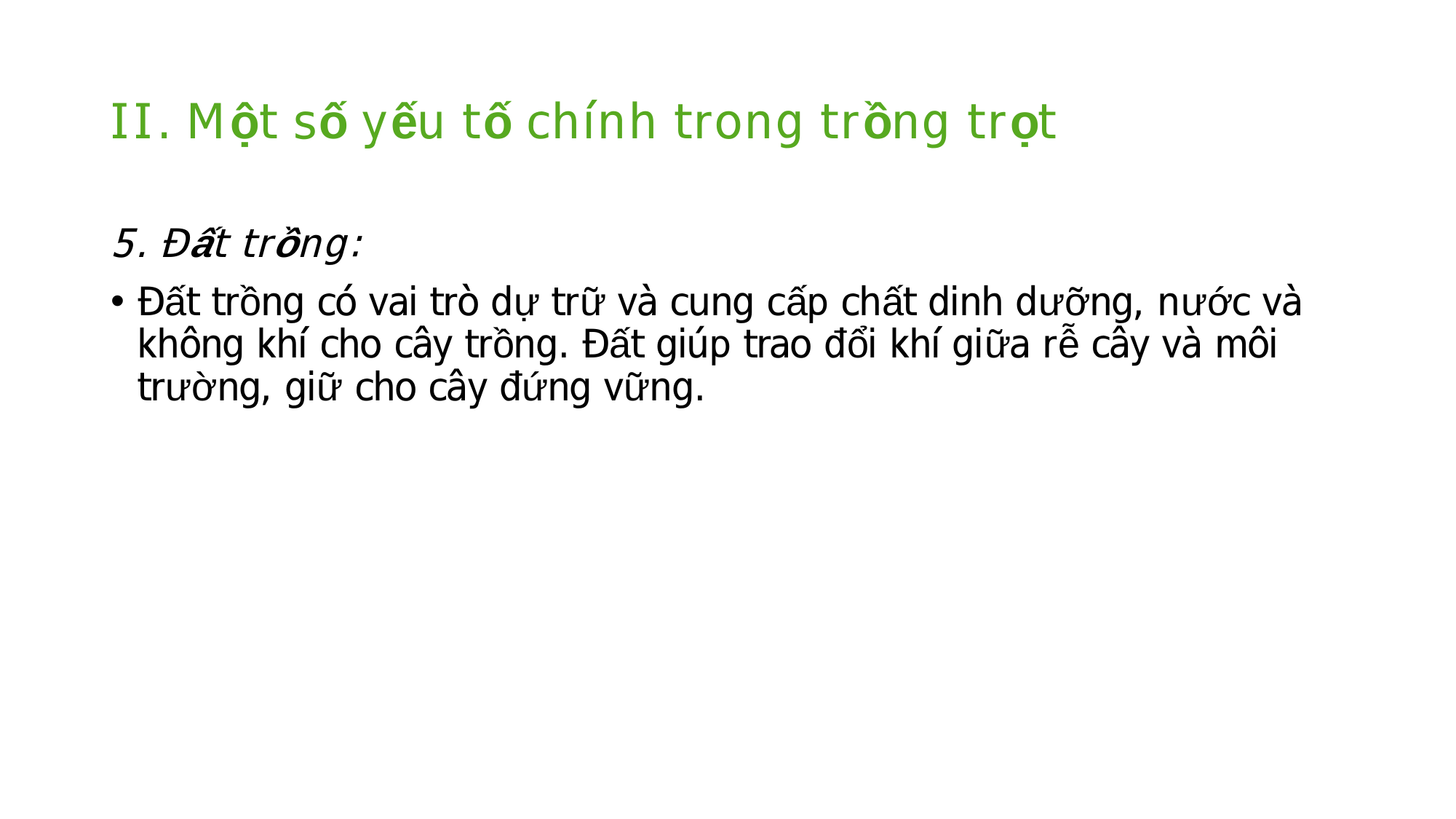

# II. Một số yếu tố chính trong trồng trọt
5. Đất trồng:
Đất trồng có vai trò dự trữ và cung cấp chất dinh dưỡng, nước và không khí cho cây trồng. Đất giúp trao đổi khí giữa rễ cây và môi trường, giữ cho cây đứng vững.